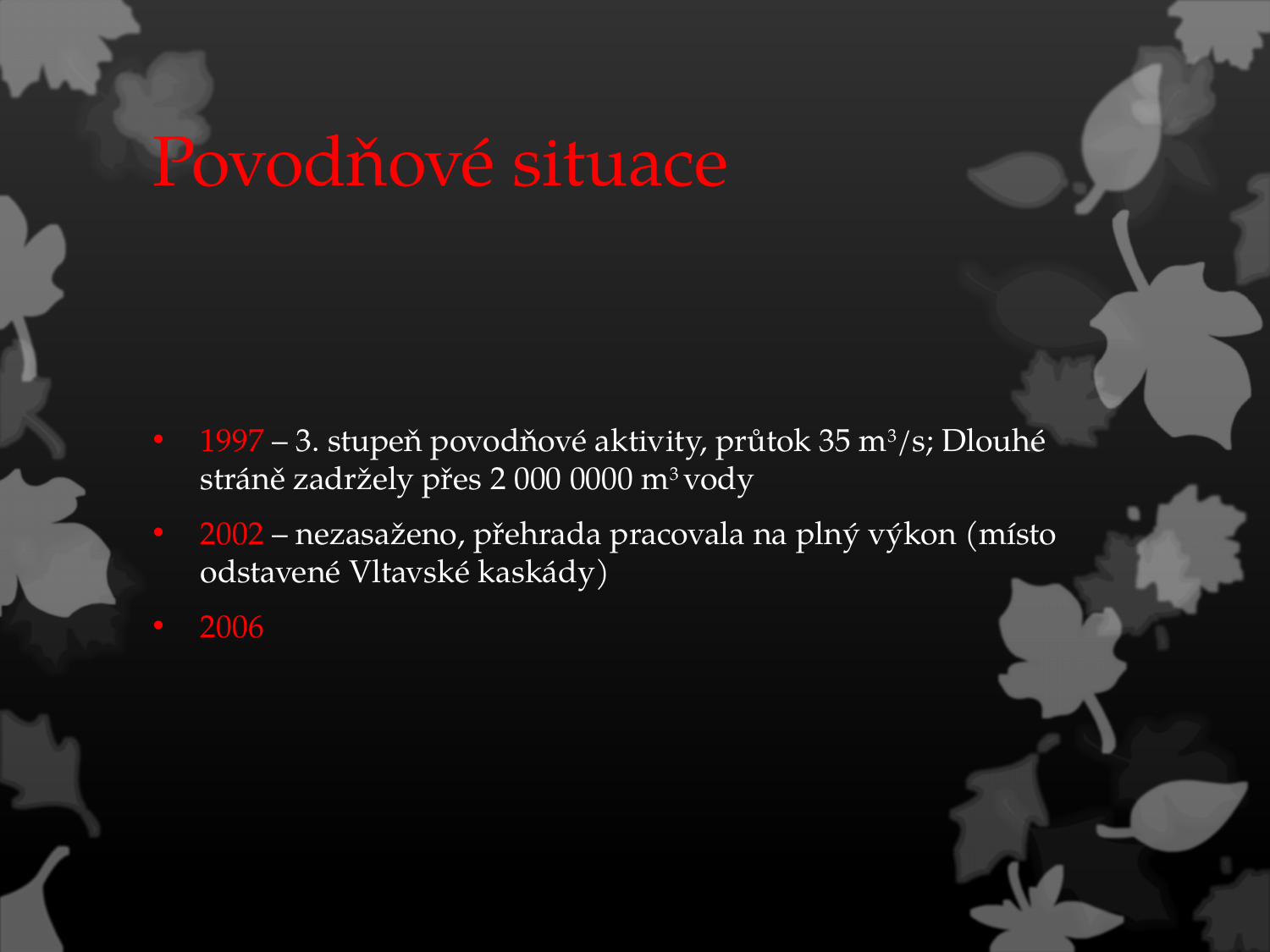

# Povodňové situace
1997 – 3. stupeň povodňové aktivity, průtok 35 m3/s; Dlouhé stráně zadržely přes 2 000 0000 m3 vody
2002 – nezasaženo, přehrada pracovala na plný výkon (místo odstavené Vltavské kaskády)
2006